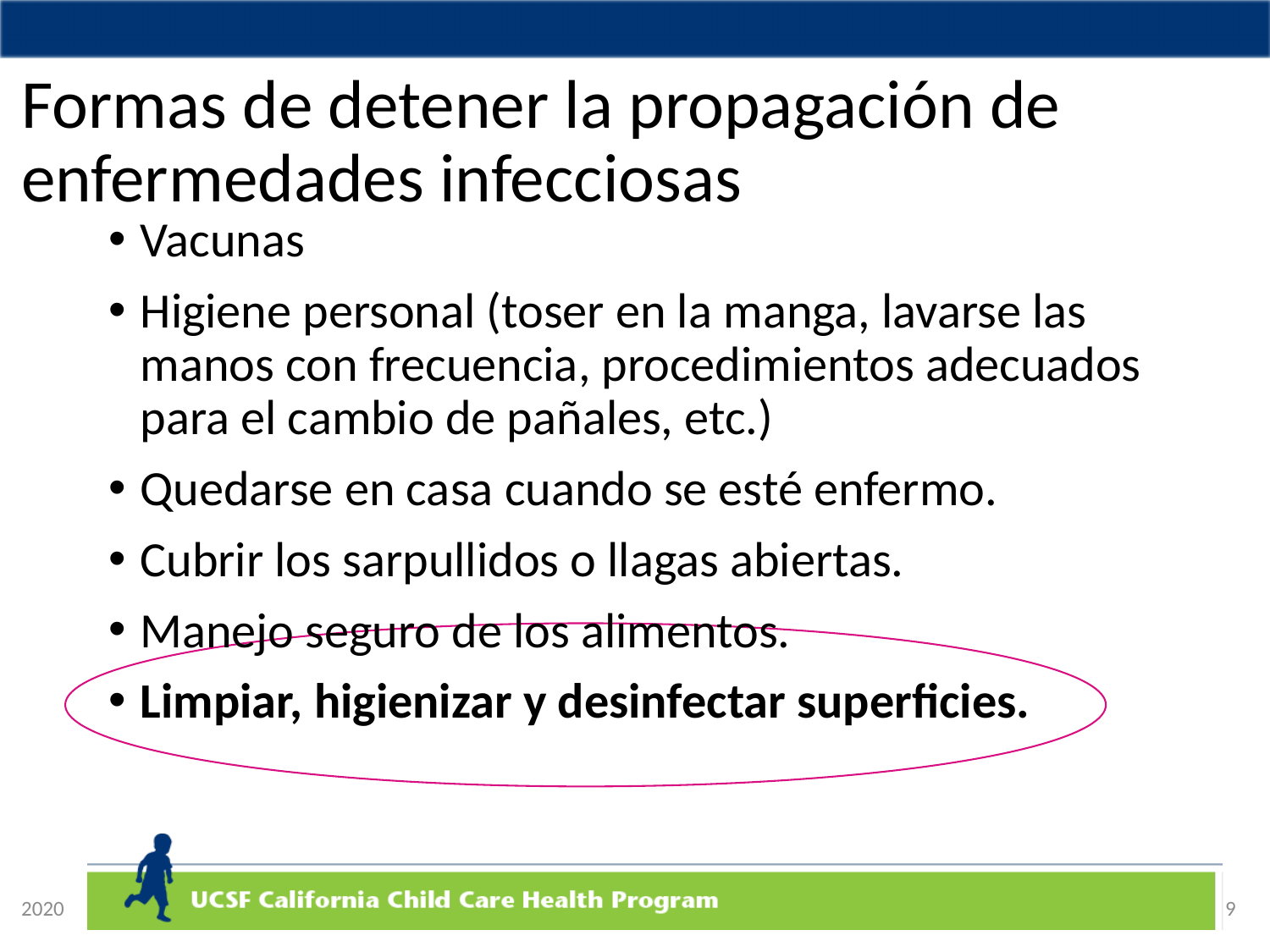

# Formas de detener la propagación de enfermedades infecciosas
Vacunas
Higiene personal (toser en la manga, lavarse las manos con frecuencia, procedimientos adecuados para el cambio de pañales, etc.)
Quedarse en casa cuando se esté enfermo.
Cubrir los sarpullidos o llagas abiertas.
Manejo seguro de los alimentos.
Limpiar, higienizar y desinfectar superficies.

9
2020